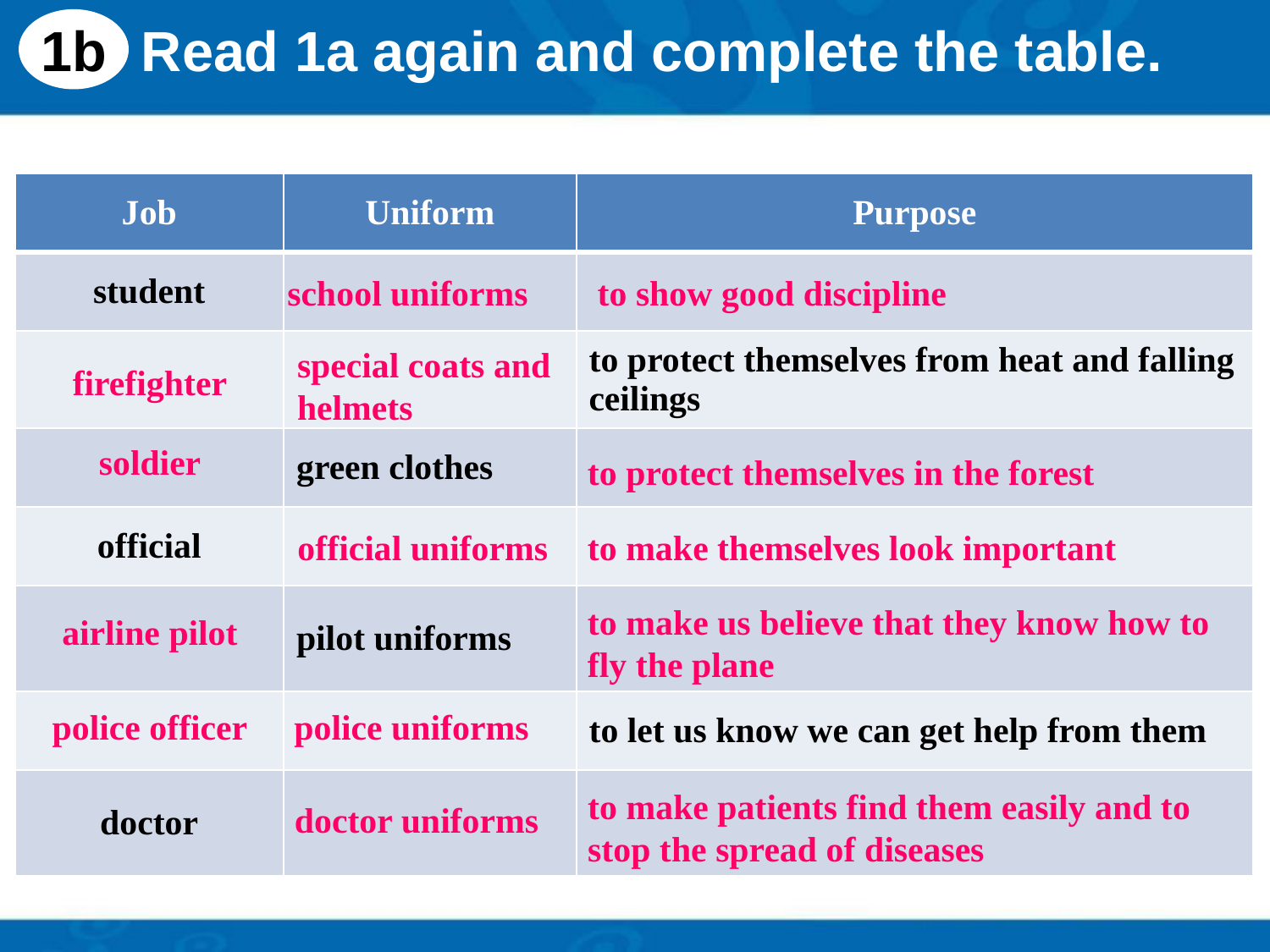

Read 1a again and complete the table.
1b
| Job | Uniform | Purpose |
| --- | --- | --- |
| student |  |  |
|  |  | to protect themselves from heat and falling ceilings |
|  | green clothes |  |
| official |  |  |
|  | pilot uniforms |  |
|  |  | to let us know we can get help from them |
| doctor |  |  |
school uniforms
to show good discipline
special coats and helmets
firefighter
soldier
to protect themselves in the forest
official uniforms
to make themselves look important
to make us believe that they know how to fly the plane
airline pilot
police officer
police uniforms
to make patients find them easily and to stop the spread of diseases
doctor uniforms